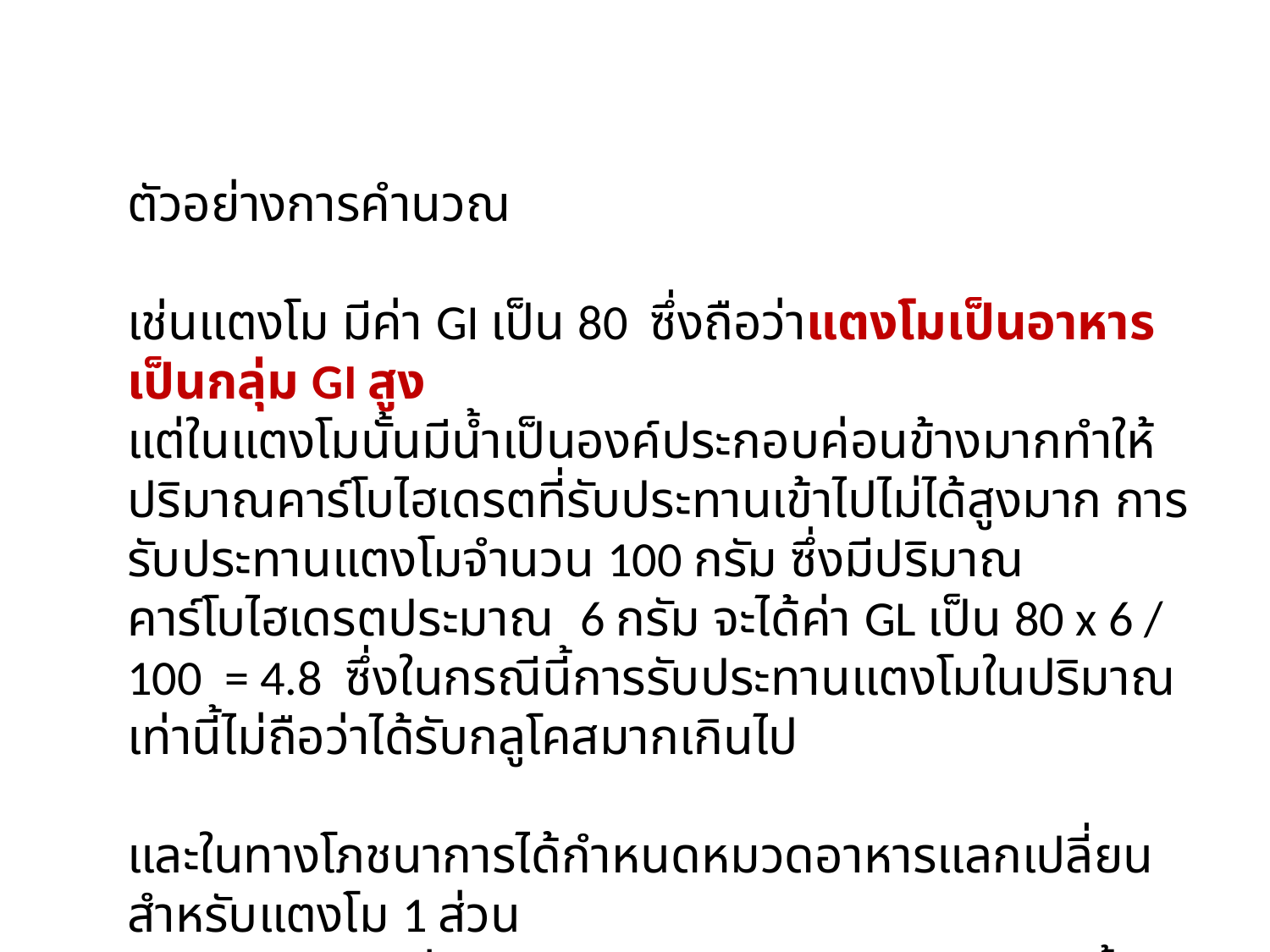

ตัวอย่างการคำนวณ

เช่นแตงโม มีค่า GI เป็น 80  ซึ่งถือว่าแตงโมเป็นอาหารเป็นกลุ่ม GI สูง
แต่ในแตงโมนั้นมีน้ำเป็นองค์ประกอบค่อนข้างมากทำให้ปริมาณคาร์โบไฮเดรตที่รับประทานเข้าไปไม่ได้สูงมาก การรับประทานแตงโมจำนวน 100 กรัม ซึ่งมีปริมาณคาร์โบไฮเดรตประมาณ  6 กรัม จะได้ค่า GL เป็น 80 x 6 / 100  = 4.8  ซึ่งในกรณีนี้การรับประทานแตงโมในปริมาณเท่านี้ไม่ถือว่าได้รับกลูโคสมากเกินไป

และในทางโภชนาการได้กำหนดหมวดอาหารแลกเปลี่ยนสำหรับแตงโม 1 ส่วน
(1 serving) จะเท่ากับ 285 กรัม หรือประมาณ  8-10 ชิ้น  จะมีค่า
GL = 13.68  จัดเป็นกลุ่ม GL ปานกลาง